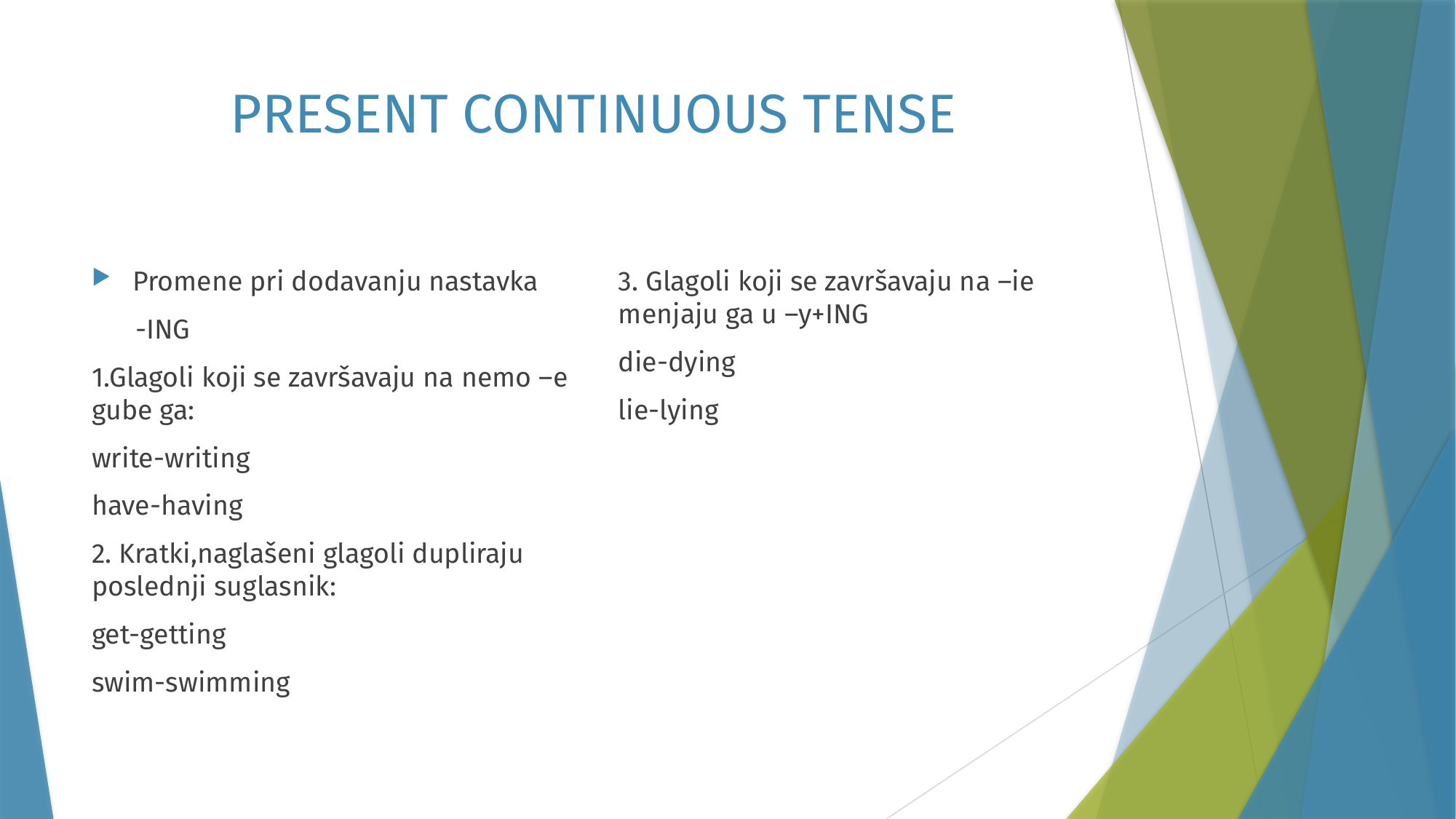

# PRESENT CONTINUOUS TENSE
Promene pri dodavanju nastavka
      -ING
1.Glagoli koji se završavaju na nemo –e gube ga:
write-writing
have-having
2. Kratki,naglašeni glagoli dupliraju poslednji suglasnik:
get-getting
swim-swimming

3. Glagoli koji se završavaju na –ie menjaju ga u –y+ING
die-dying
lie-lying